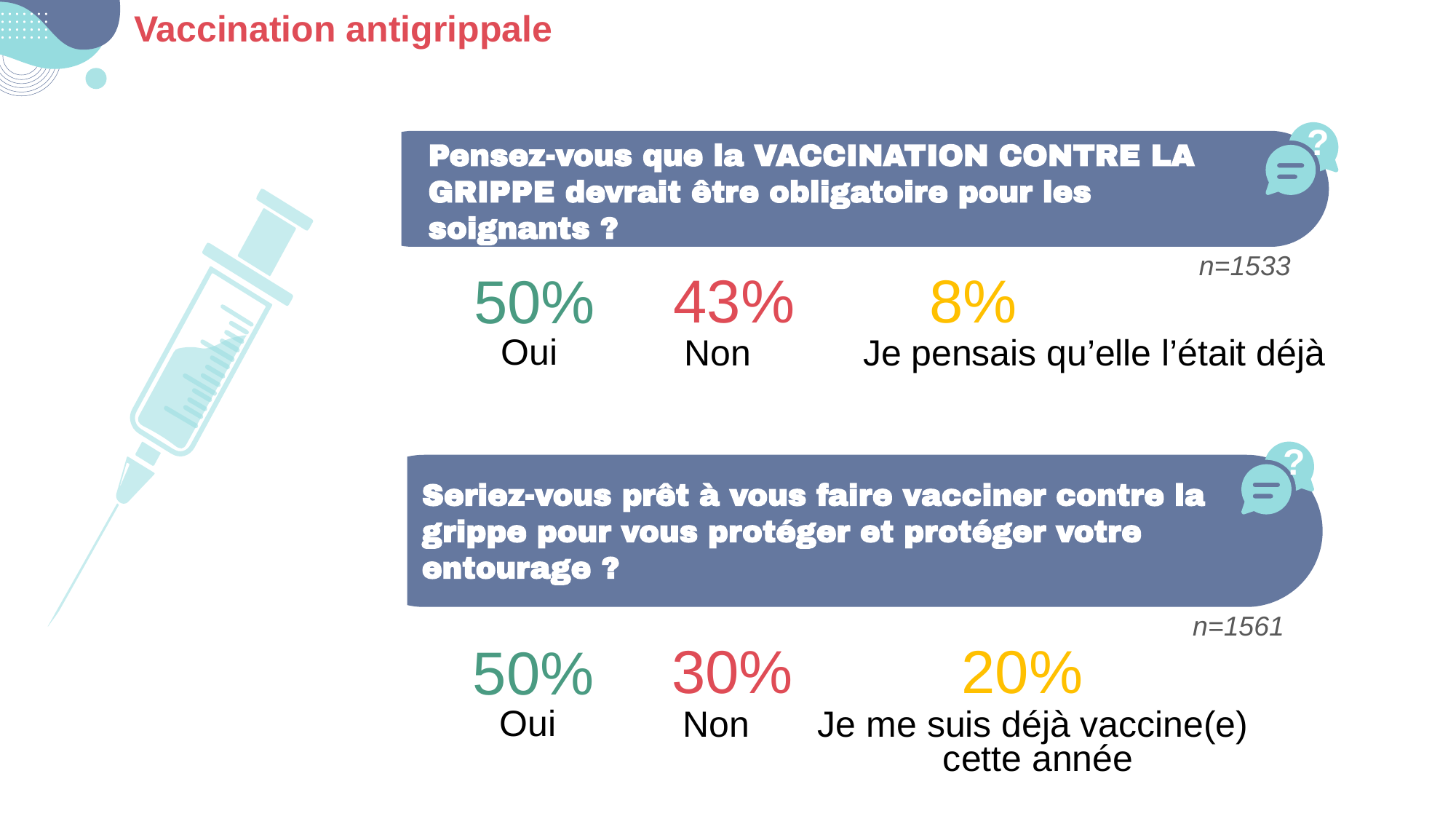

Vaccination antigrippale

?

Pensez-vous que la VACCINATION CONTRE LA GRIPPE devrait être obligatoire pour les soignants ?

n=1533
43%
8%
50%
Oui
Non
Je pensais qu’elle l’était déjà

?

Seriez-vous prêt à vous faire vacciner contre la grippe pour vous protéger et protéger votre entourage ?

n=1561
30%
20%
50%
Oui
Non
Je me suis déjà vaccine(e)
 cette année